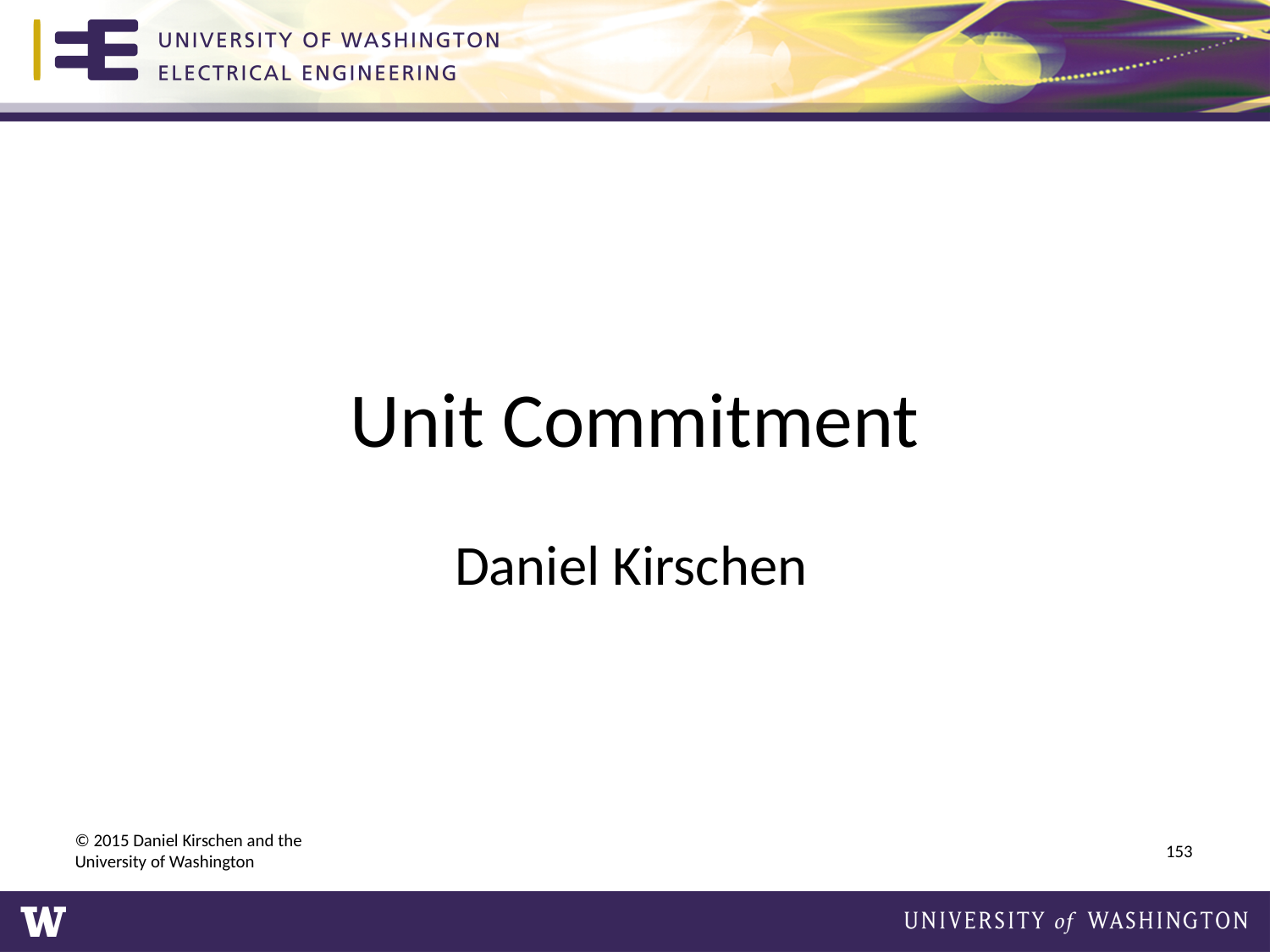

# Unit Commitment
Daniel Kirschen
© 2015 Daniel Kirschen and the University of Washington
153